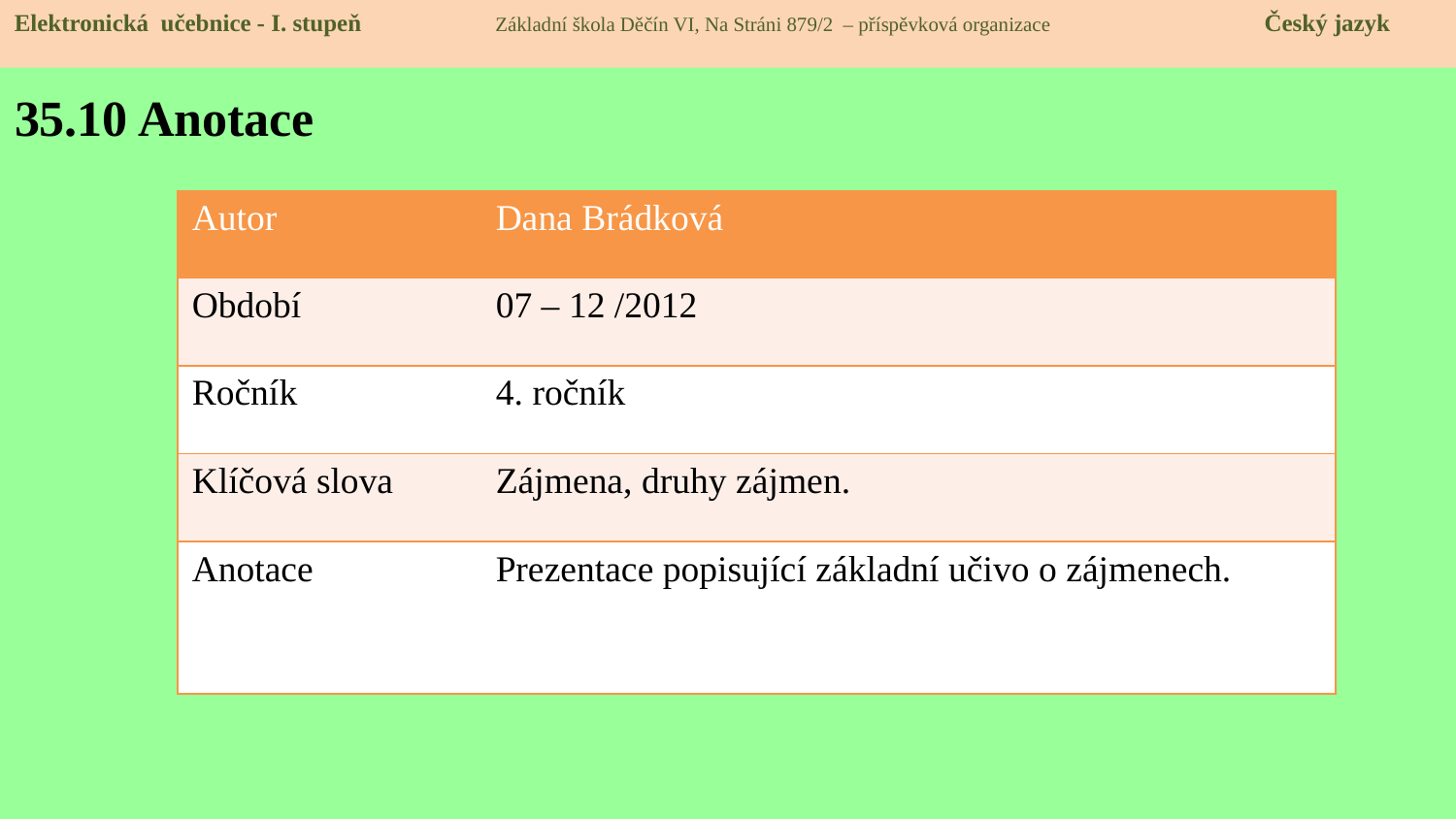

Elektronická  učebnice - I. stupeň                      Základní škola Děčín VI, Na Stráni 879/2  – příspěvková organizace                                          Český jazyk

# 35.10 Anotace
| Autor | Dana Brádková |
| --- | --- |
| Období | 07 – 12 /2012 |
| Ročník | 4. ročník |
| Klíčová slova | Zájmena, druhy zájmen. |
| Anotace | Prezentace popisující základní učivo o zájmenech. |